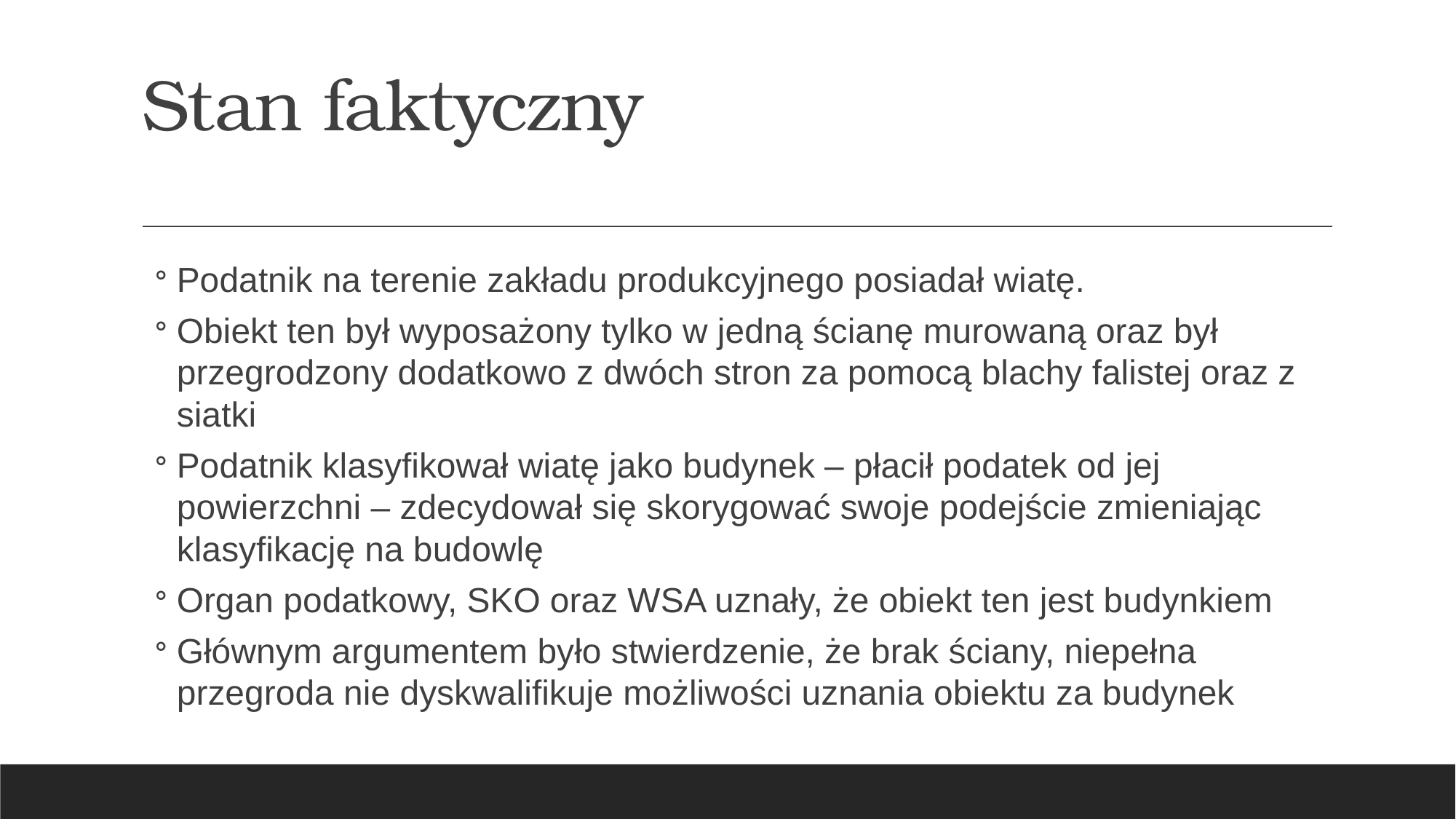

# Stan faktyczny
Podatnik na terenie zakładu produkcyjnego posiadał wiatę.
Obiekt ten był wyposażony tylko w jedną ścianę murowaną oraz był przegrodzony dodatkowo z dwóch stron za pomocą blachy falistej oraz z siatki
Podatnik klasyfikował wiatę jako budynek – płacił podatek od jej powierzchni – zdecydował się skorygować swoje podejście zmieniając klasyfikację na budowlę
Organ podatkowy, SKO oraz WSA uznały, że obiekt ten jest budynkiem
Głównym argumentem było stwierdzenie, że brak ściany, niepełna przegroda nie dyskwalifikuje możliwości uznania obiektu za budynek